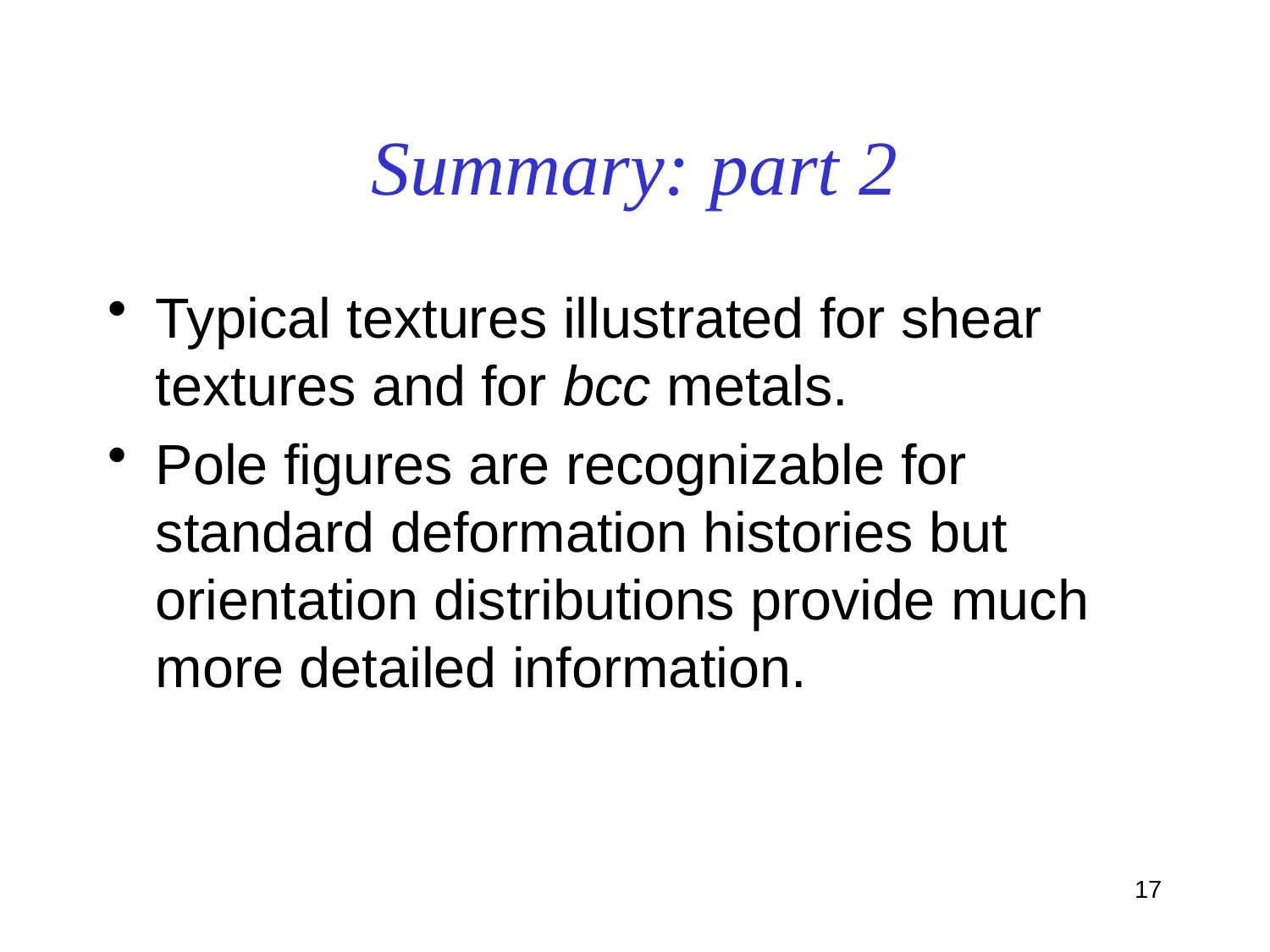

# Summary: part 2
Typical textures illustrated for shear textures and for bcc metals.
Pole figures are recognizable for standard deformation histories but orientation distributions provide much more detailed information.
17